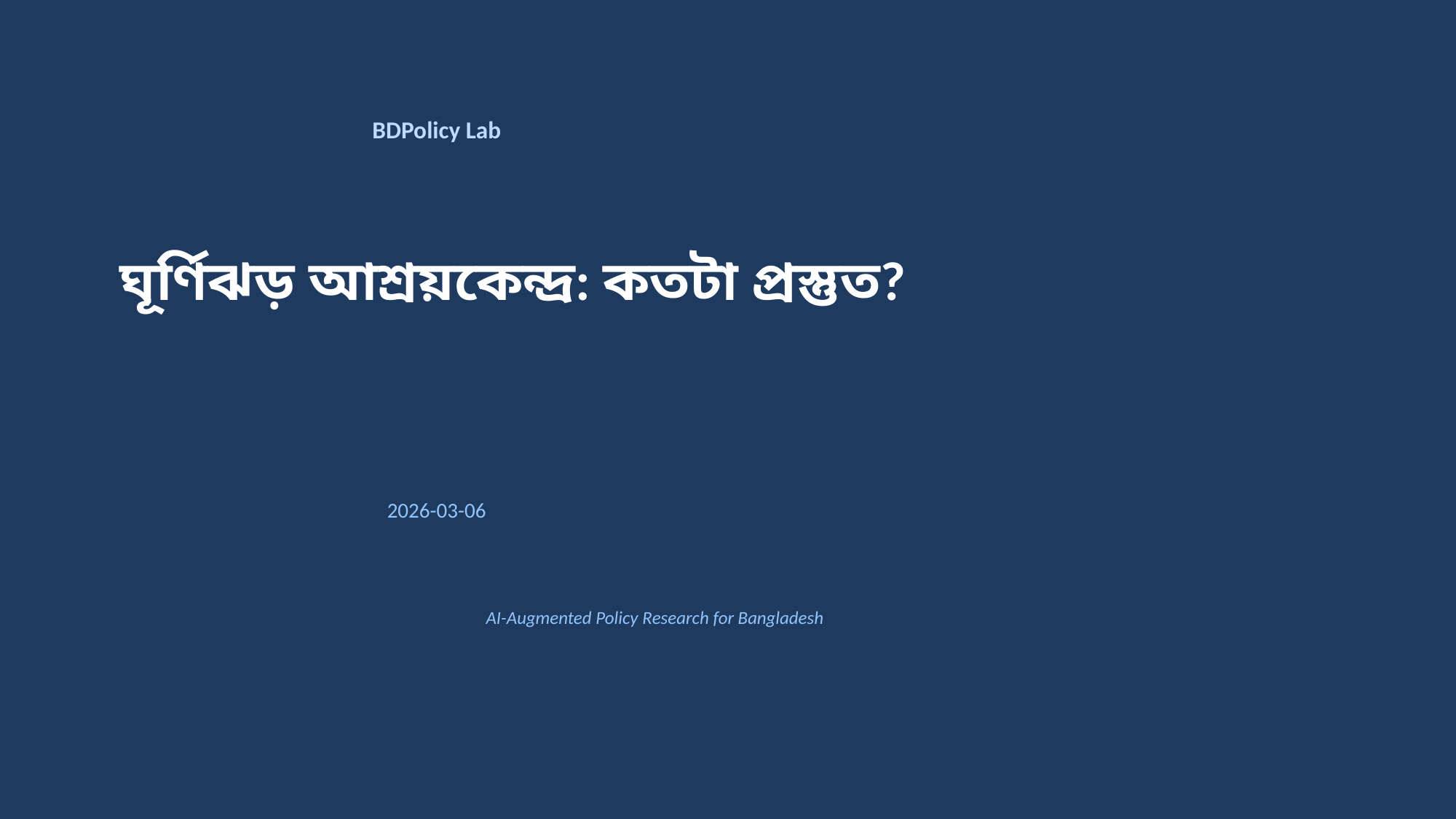

BDPolicy Lab
ঘূর্ণিঝড় আশ্রয়কেন্দ্র: কতটা প্রস্তুত?
2026-03-06
AI-Augmented Policy Research for Bangladesh